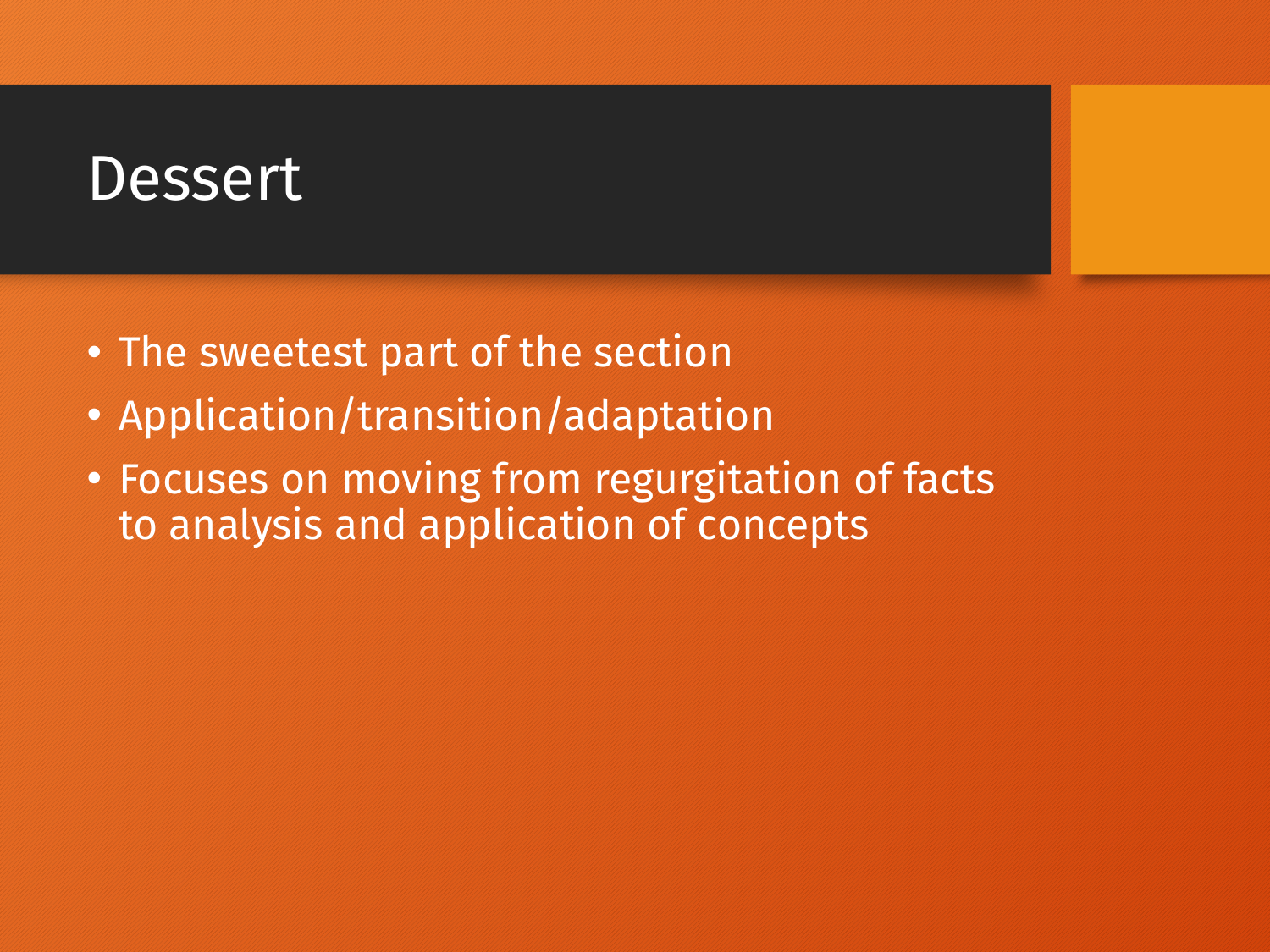

# Dessert
The sweetest part of the section
Application/transition/adaptation
Focuses on moving from regurgitation of facts to analysis and application of concepts